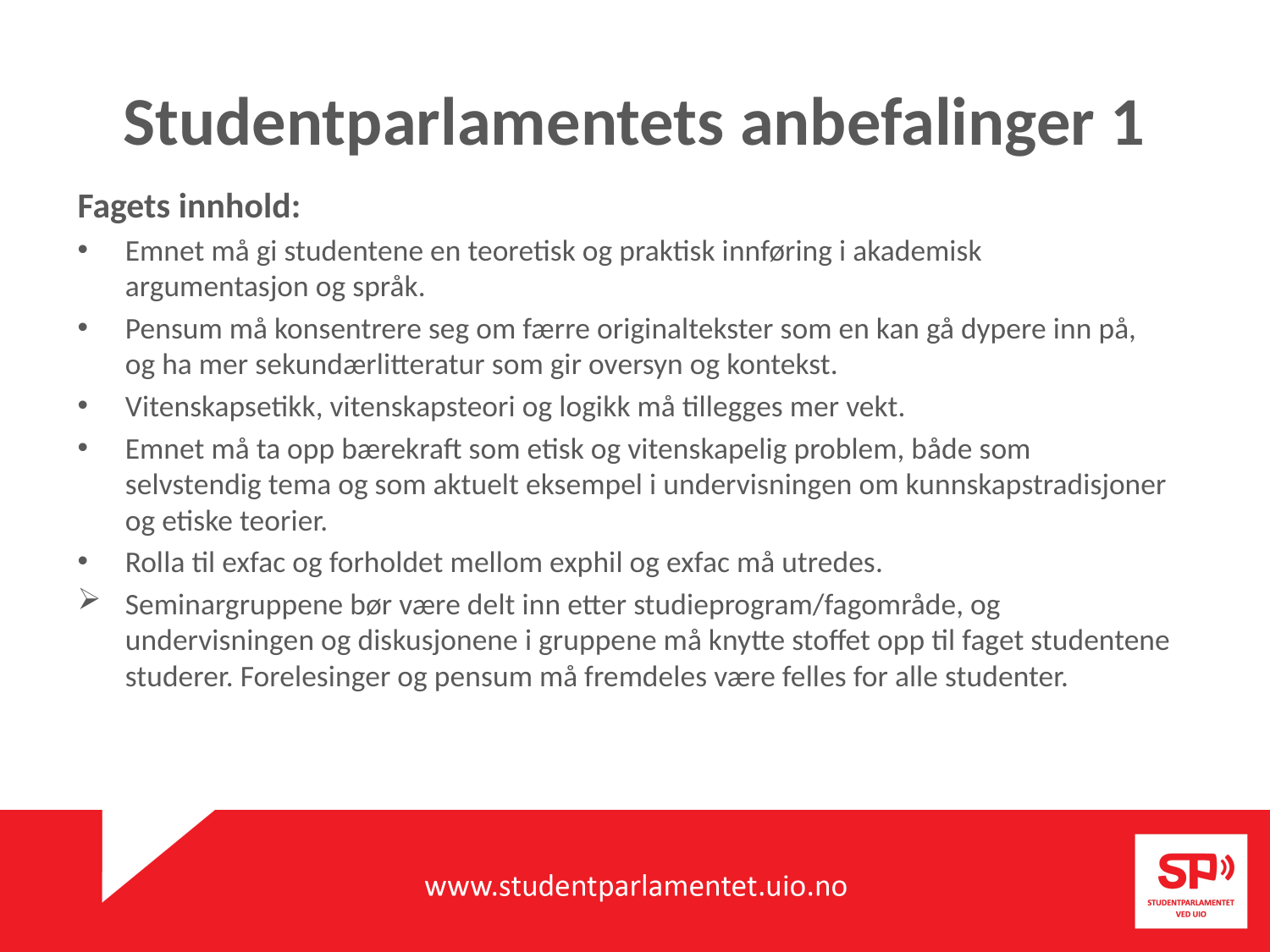

# Studentparlamentets anbefalinger 1
Fagets innhold:
Emnet må gi studentene en teoretisk og praktisk innføring i akademisk argumentasjon og språk.
Pensum må konsentrere seg om færre originaltekster som en kan gå dypere inn på, og ha mer sekundærlitteratur som gir oversyn og kontekst.
Vitenskapsetikk, vitenskapsteori og logikk må tillegges mer vekt.
Emnet må ta opp bærekraft som etisk og vitenskapelig problem, både som selvstendig tema og som aktuelt eksempel i undervisningen om kunnskapstradisjoner og etiske teorier.
Rolla til exfac og forholdet mellom exphil og exfac må utredes.
Seminargruppene bør være delt inn etter studieprogram/fagområde, og undervisningen og diskusjonene i gruppene må knytte stoffet opp til faget studentene studerer. Forelesinger og pensum må fremdeles være felles for alle studenter.